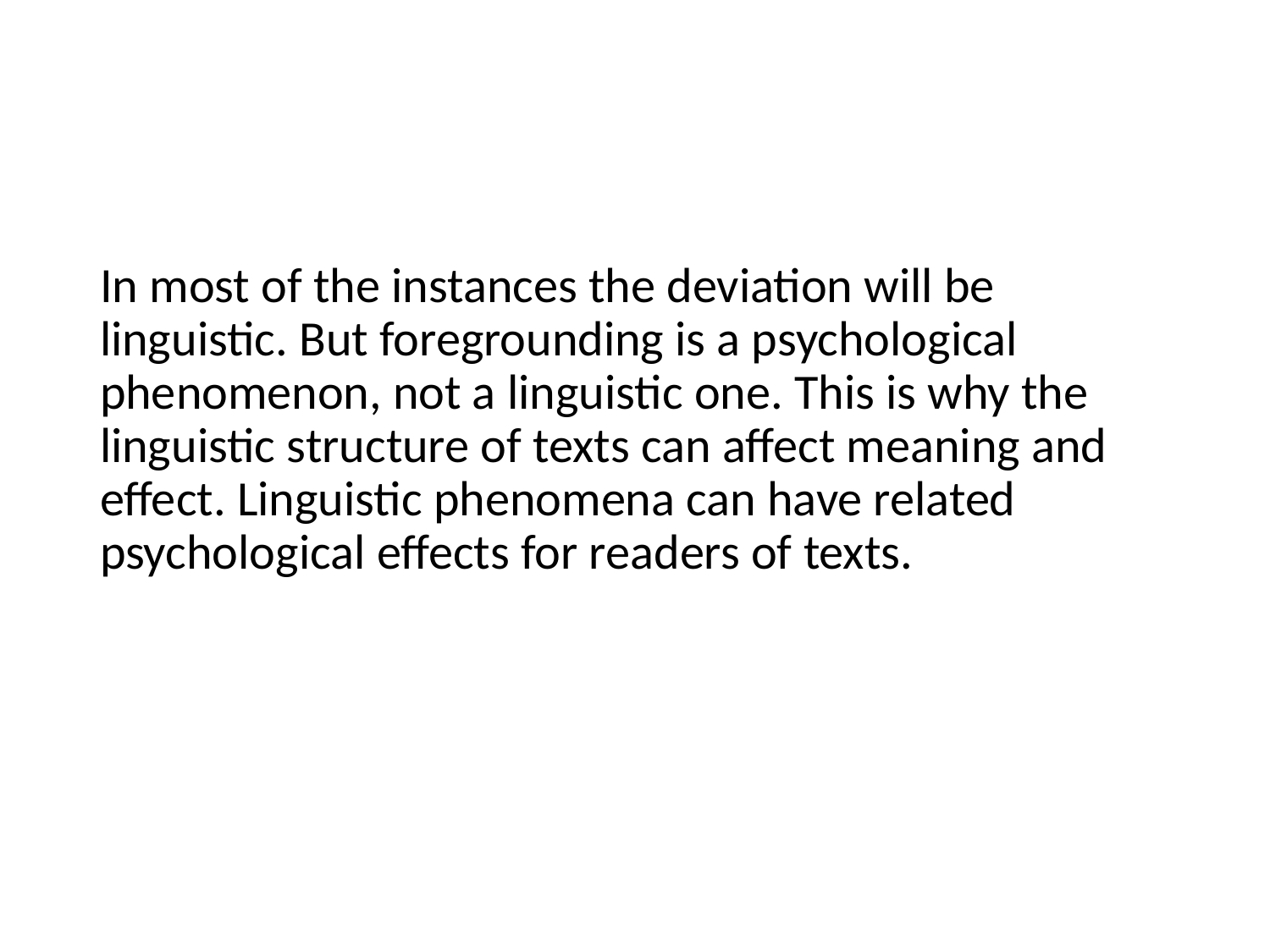

#
In most of the instances the deviation will be linguistic. But foregrounding is a psychological phenomenon, not a linguistic one. This is why the linguistic structure of texts can affect meaning and effect. Linguistic phenomena can have related psychological effects for readers of texts.